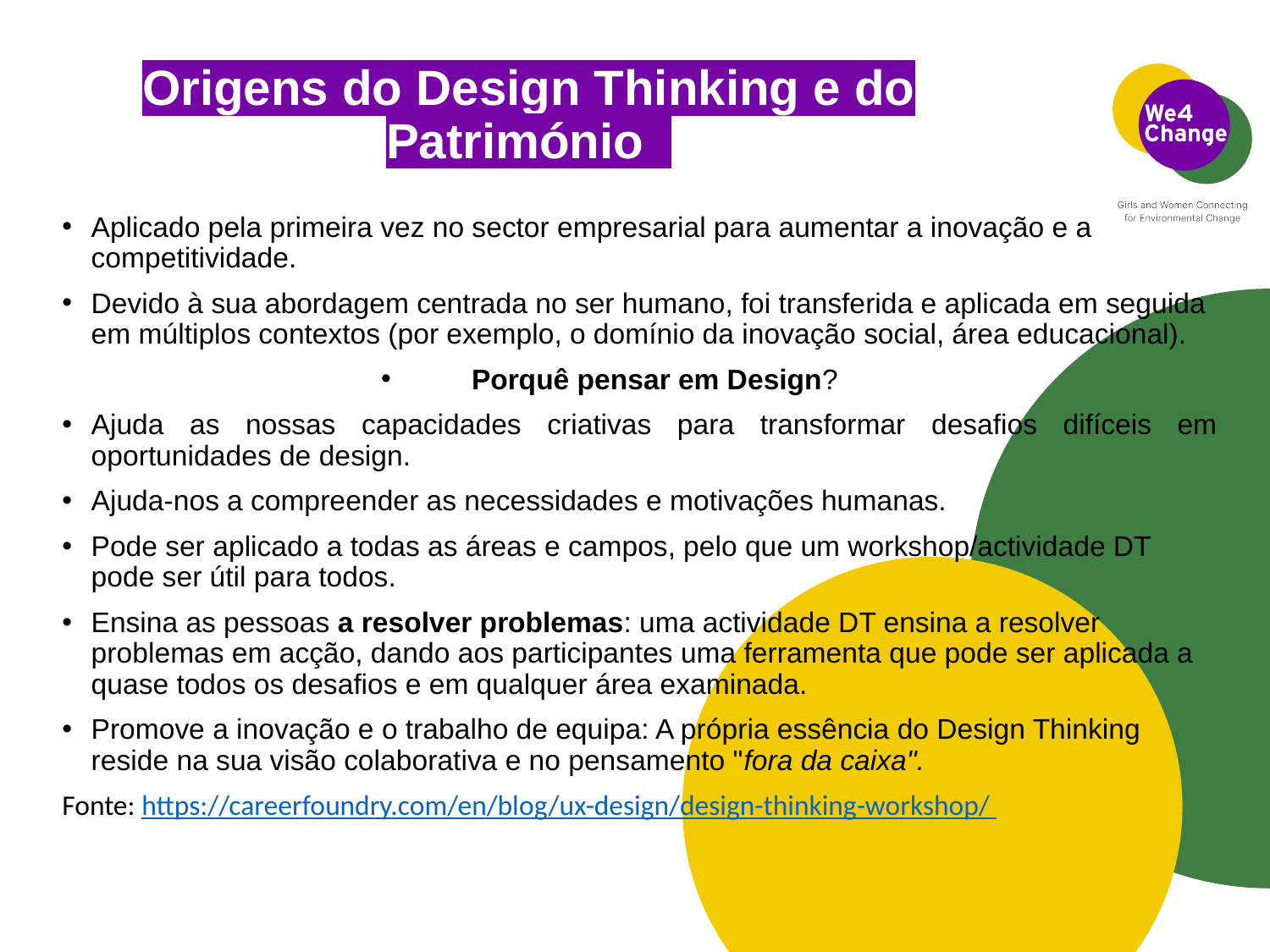

# Origens do Design Thinking e do Património
Aplicado pela primeira vez no sector empresarial para aumentar a inovação e a competitividade.
Devido à sua abordagem centrada no ser humano, foi transferida e aplicada em seguida em múltiplos contextos (por exemplo, o domínio da inovação social, área educacional).
Porquê pensar em Design?
Ajuda as nossas capacidades criativas para transformar desafios difíceis em oportunidades de design.
Ajuda-nos a compreender as necessidades e motivações humanas.
Pode ser aplicado a todas as áreas e campos, pelo que um workshop/actividade DT pode ser útil para todos.
Ensina as pessoas a resolver problemas: uma actividade DT ensina a resolver problemas em acção, dando aos participantes uma ferramenta que pode ser aplicada a quase todos os desafios e em qualquer área examinada.
Promove a inovação e o trabalho de equipa: A própria essência do Design Thinking reside na sua visão colaborativa e no pensamento "fora da caixa".
Fonte: https://careerfoundry.com/en/blog/ux-design/design-thinking-workshop/